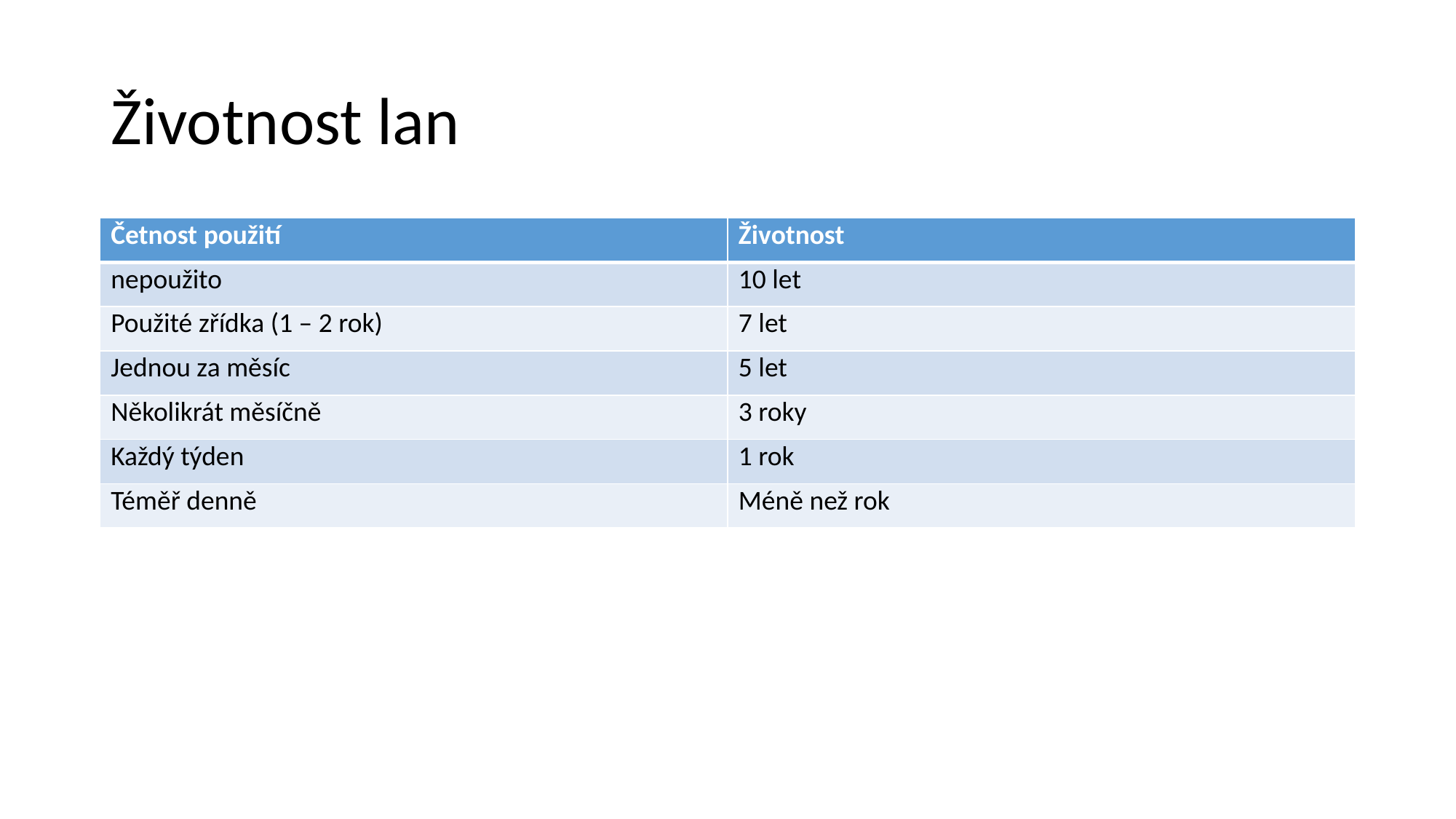

# Životnost lan
| Četnost použití | Životnost |
| --- | --- |
| nepoužito | 10 let |
| Použité zřídka (1 – 2 rok) | 7 let |
| Jednou za měsíc | 5 let |
| Několikrát měsíčně | 3 roky |
| Každý týden | 1 rok |
| Téměř denně | Méně než rok |